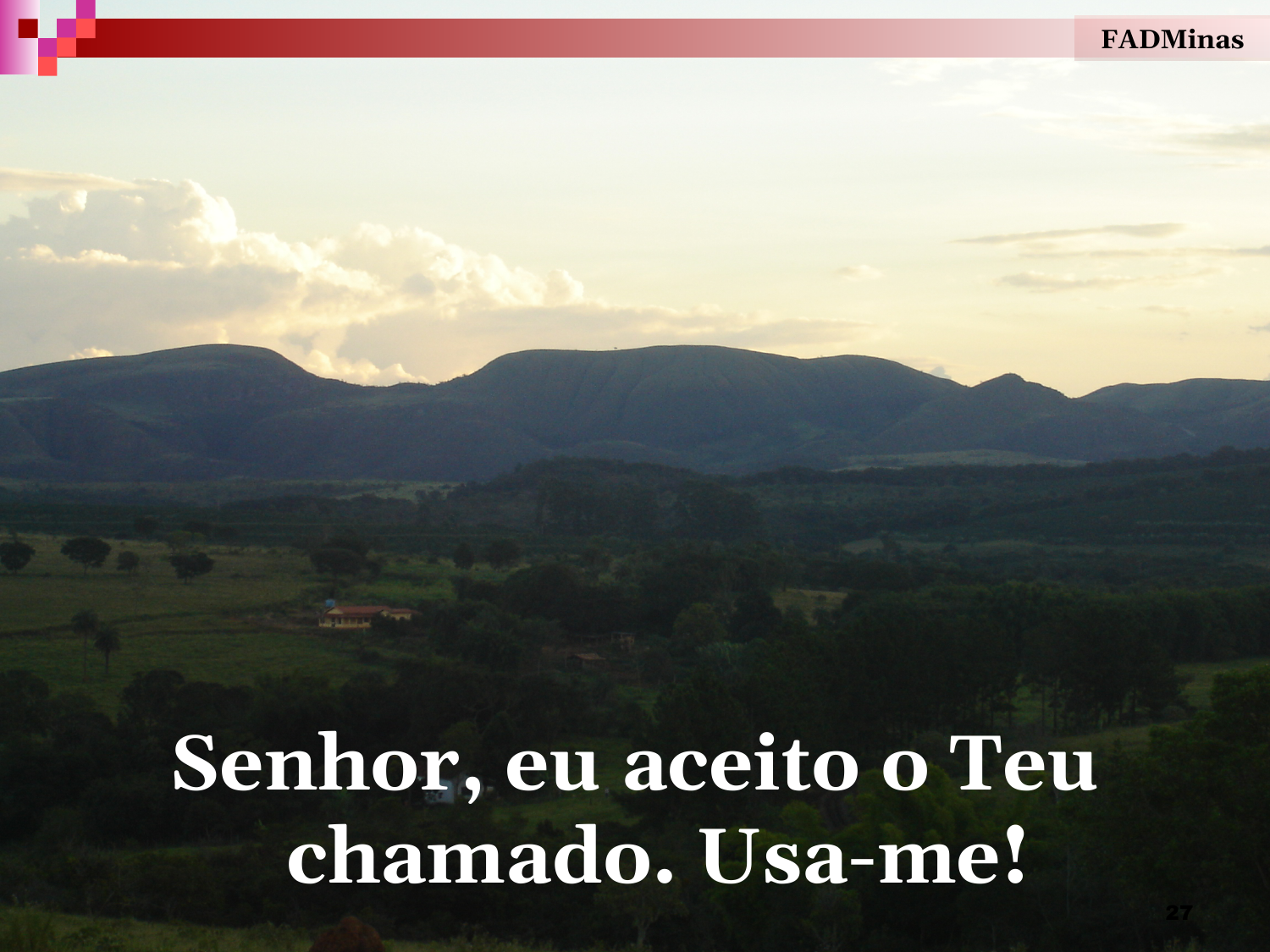

FADMinas
Senhor, eu aceito o Teu chamado. Usa-me!
27